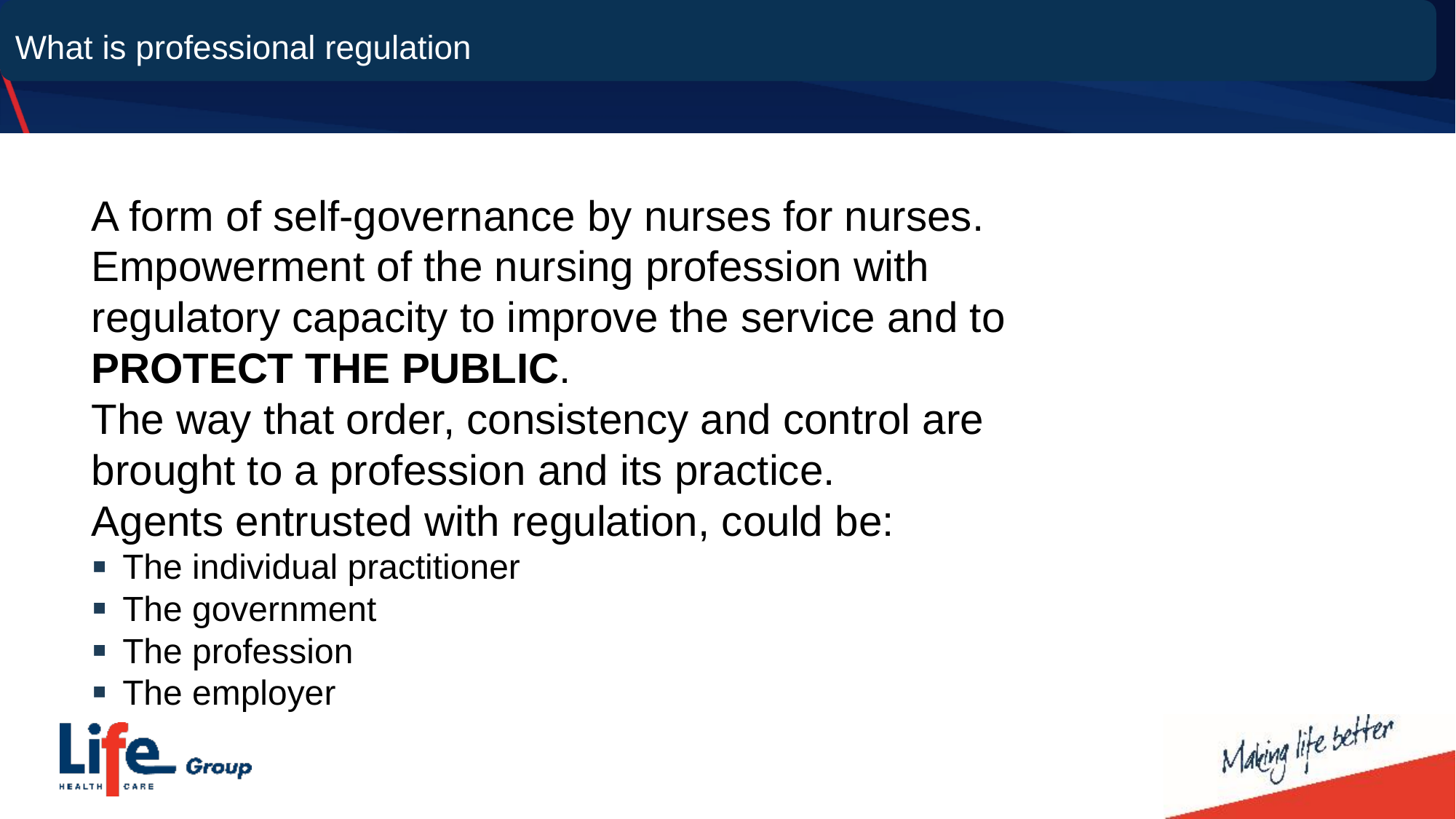

# What is professional regulation
A form of self-governance by nurses for nurses.
Empowerment of the nursing profession with regulatory capacity to improve the service and to PROTECT THE PUBLIC.
The way that order, consistency and control are brought to a profession and its practice.
Agents entrusted with regulation, could be:
The individual practitioner
The government
The profession
The employer